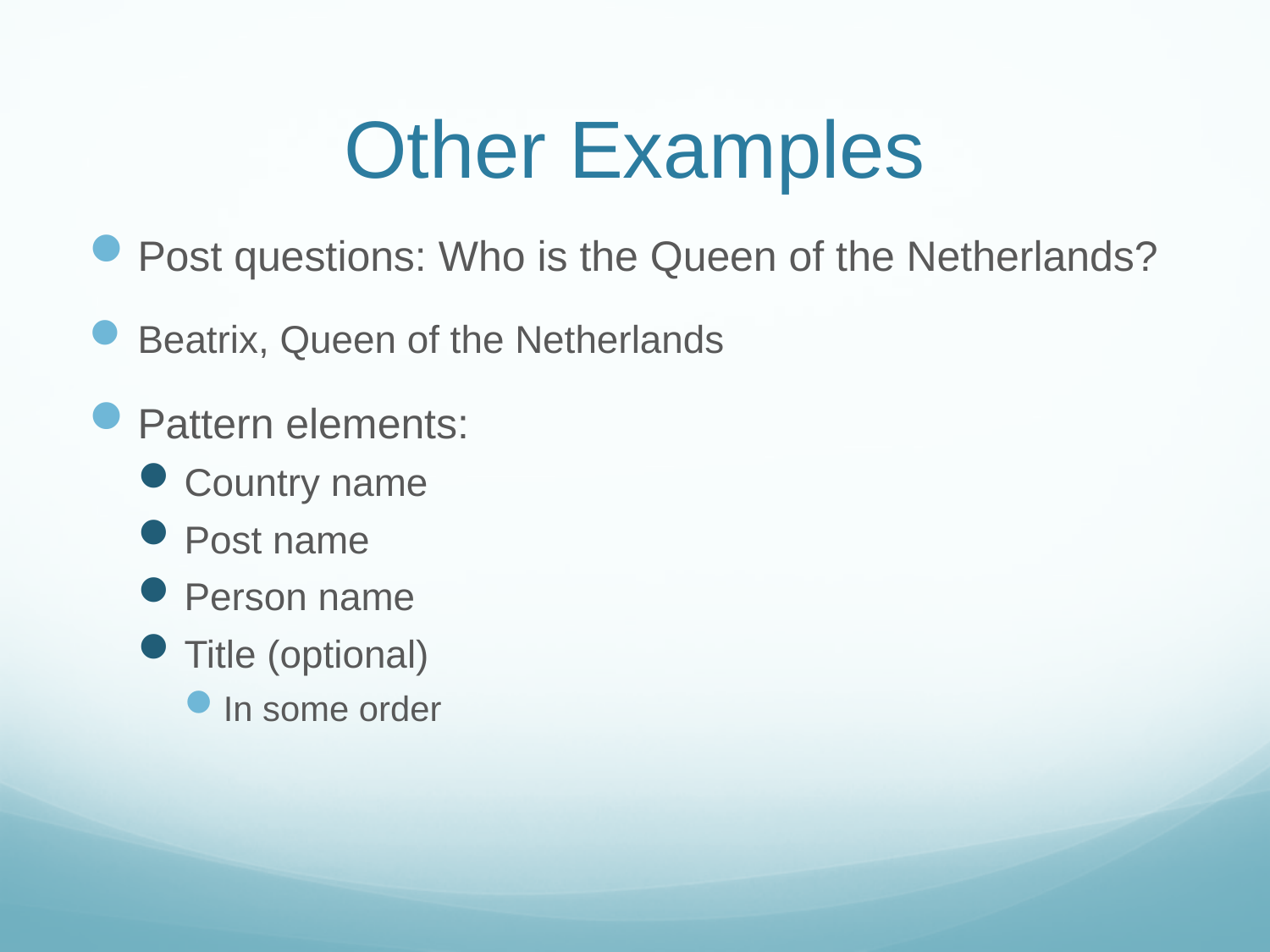

# Other Examples
Post questions: Who is the Queen of the Netherlands?
Beatrix, Queen of the Netherlands
Pattern elements:
Country name
Post name
Person name
Title (optional)
In some order